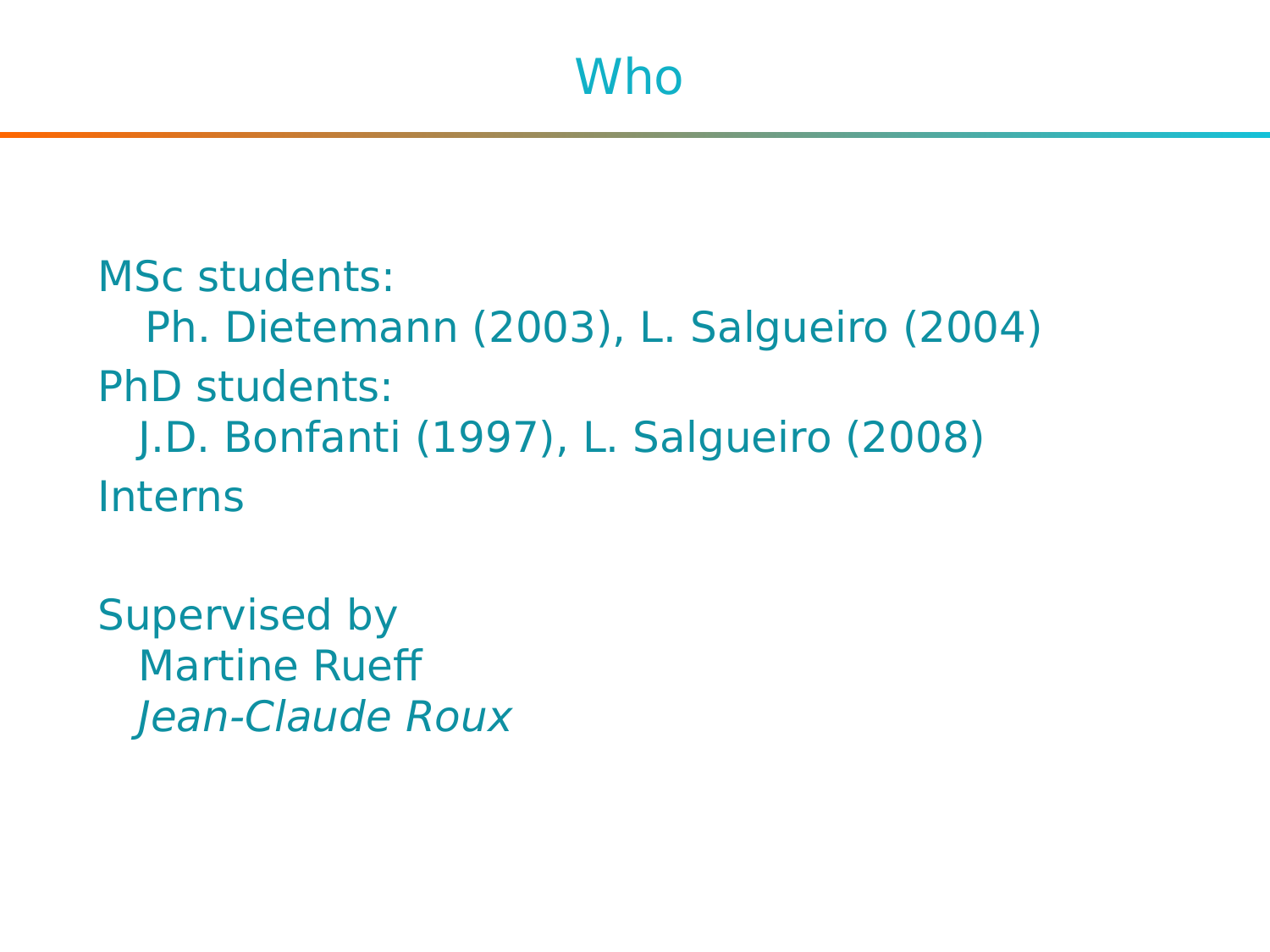

# Who

MSc students:
Ph. Dietemann (2003), L. Salgueiro (2004)
PhD students:
   J.D. Bonfanti (1997), L. Salgueiro (2008)
Interns

Supervised by
   Martine Rueff
   Jean-Claude Roux